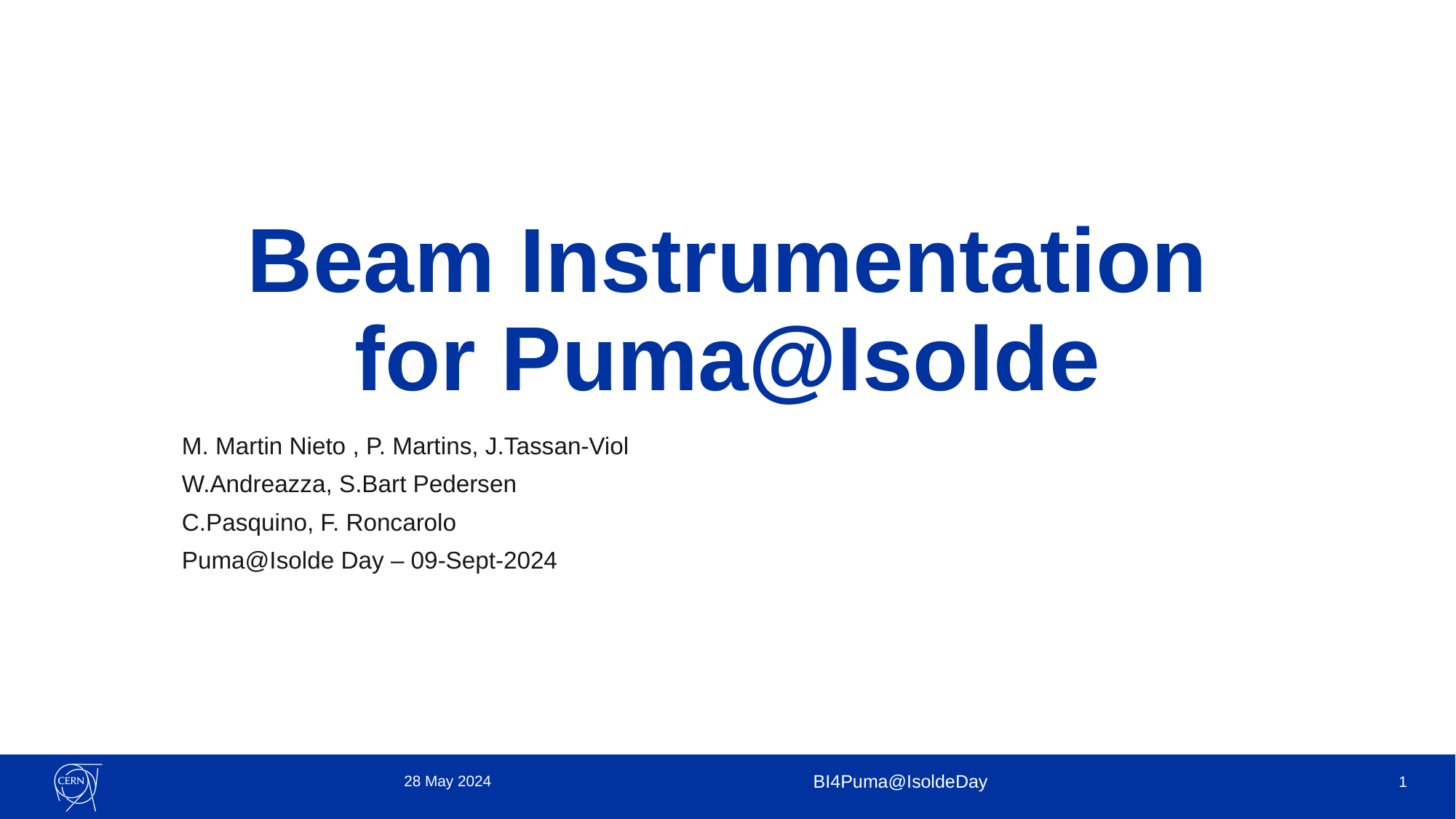

# Beam Instrumentation for Puma@Isolde
M. Martin Nieto , P. Martins, J.Tassan-Viol
W.Andreazza, S.Bart Pedersen
C.Pasquino, F. Roncarolo
Puma@Isolde Day – 09-Sept-2024

28 May 2024
BI4Puma@IsoldeDay
1